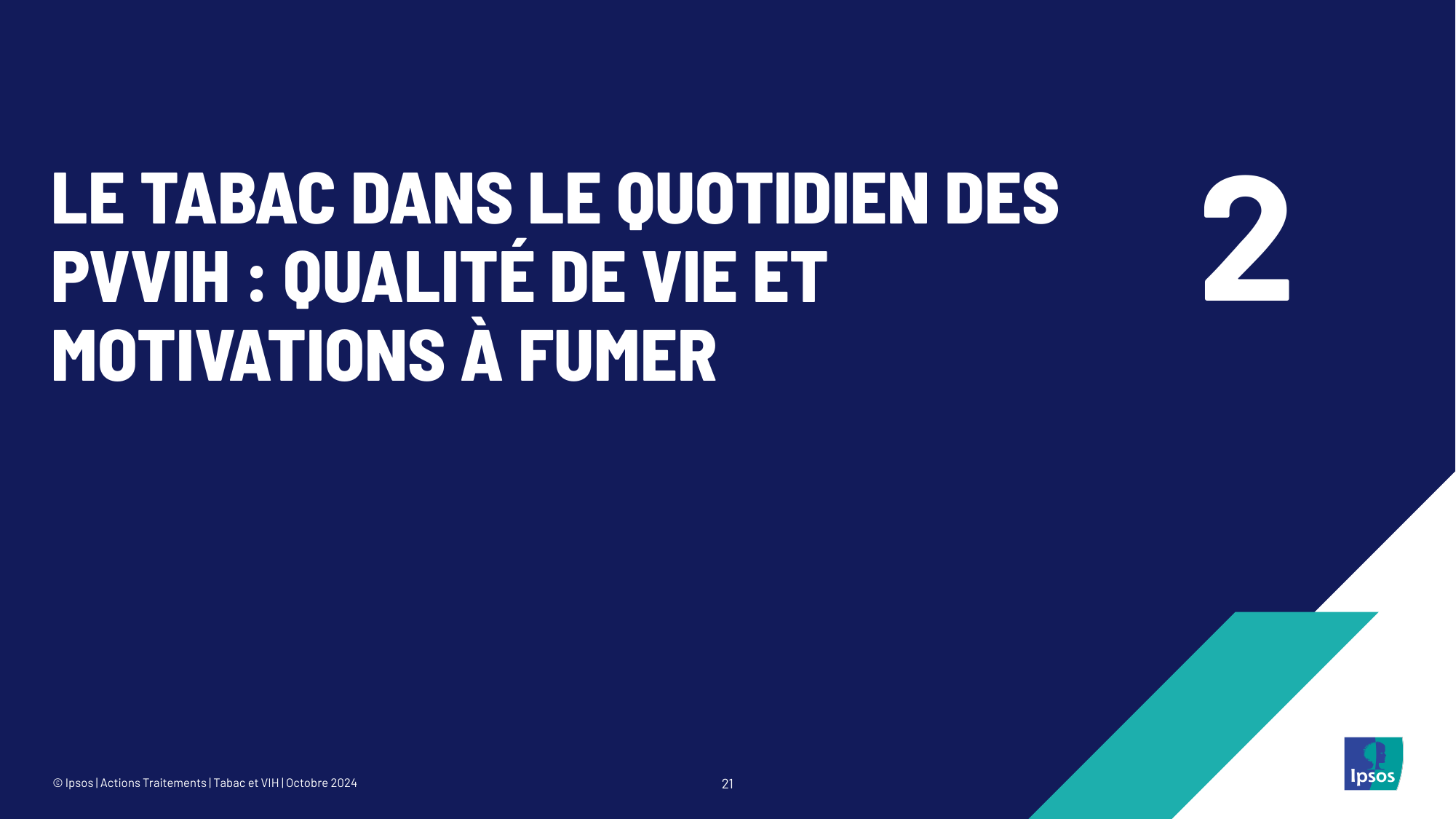

2

# LE TABAC DANS LE QUOTIDIEN DES PVVIH : QUALITÉ DE VIE ET MOTIVATIONS À FUMER